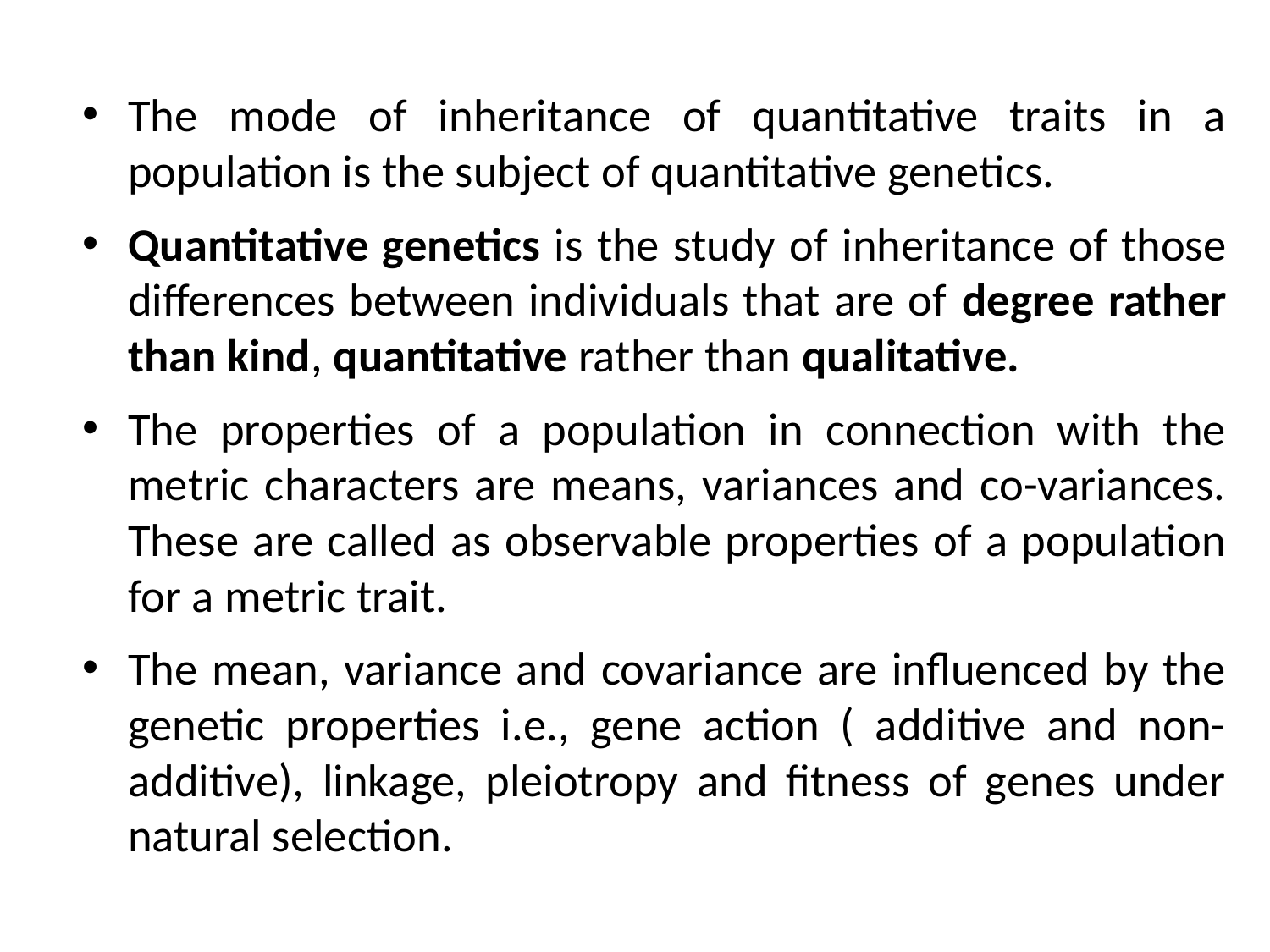

The mode of inheritance of quantitative traits in a population is the subject of quantitative genetics.
Quantitative genetics is the study of inheritance of those differences between individuals that are of degree rather than kind, quantitative rather than qualitative.
The properties of a population in connection with the metric characters are means, variances and co-variances. These are called as observable properties of a population for a metric trait.
The mean, variance and covariance are influenced by the genetic properties i.e., gene action ( additive and non-additive), linkage, pleiotropy and fitness of genes under natural selection.